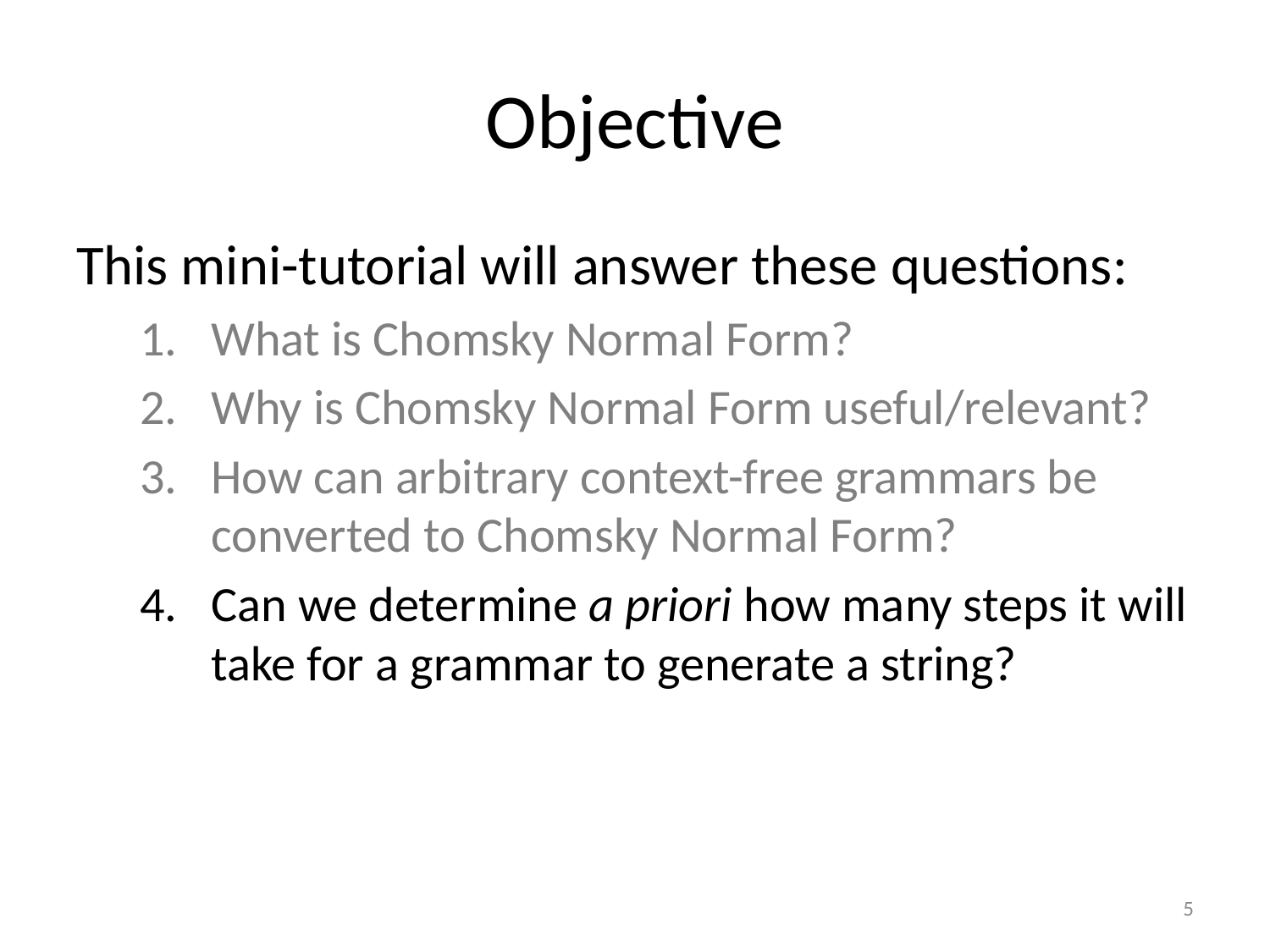

# Objective
This mini-tutorial will answer these questions:
What is Chomsky Normal Form?
Why is Chomsky Normal Form useful/relevant?
How can arbitrary context-free grammars be converted to Chomsky Normal Form?
Can we determine a priori how many steps it will take for a grammar to generate a string?
5